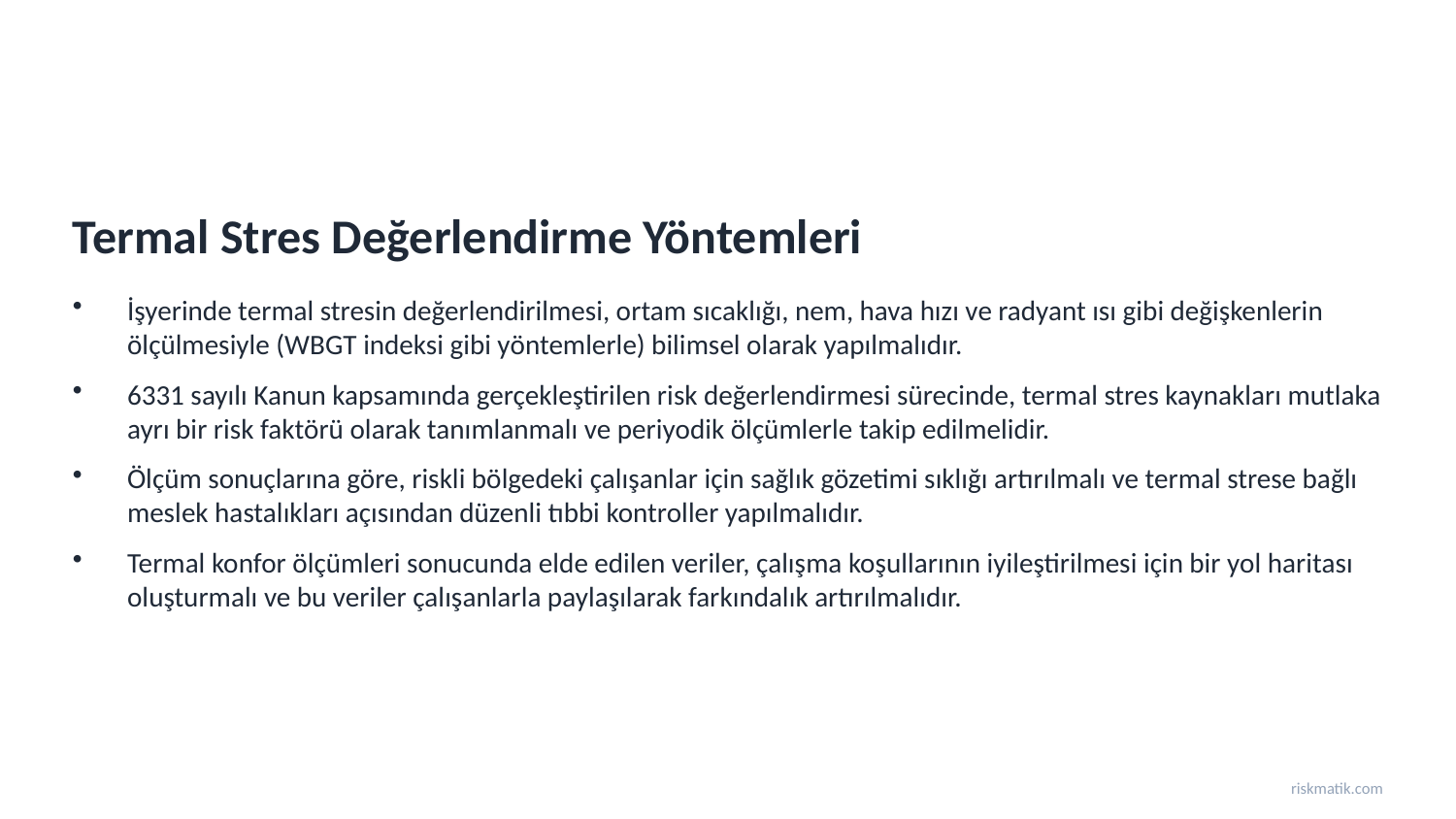

Termal Stres Değerlendirme Yöntemleri
İşyerinde termal stresin değerlendirilmesi, ortam sıcaklığı, nem, hava hızı ve radyant ısı gibi değişkenlerin ölçülmesiyle (WBGT indeksi gibi yöntemlerle) bilimsel olarak yapılmalıdır.
6331 sayılı Kanun kapsamında gerçekleştirilen risk değerlendirmesi sürecinde, termal stres kaynakları mutlaka ayrı bir risk faktörü olarak tanımlanmalı ve periyodik ölçümlerle takip edilmelidir.
Ölçüm sonuçlarına göre, riskli bölgedeki çalışanlar için sağlık gözetimi sıklığı artırılmalı ve termal strese bağlı meslek hastalıkları açısından düzenli tıbbi kontroller yapılmalıdır.
Termal konfor ölçümleri sonucunda elde edilen veriler, çalışma koşullarının iyileştirilmesi için bir yol haritası oluşturmalı ve bu veriler çalışanlarla paylaşılarak farkındalık artırılmalıdır.
riskmatik.com